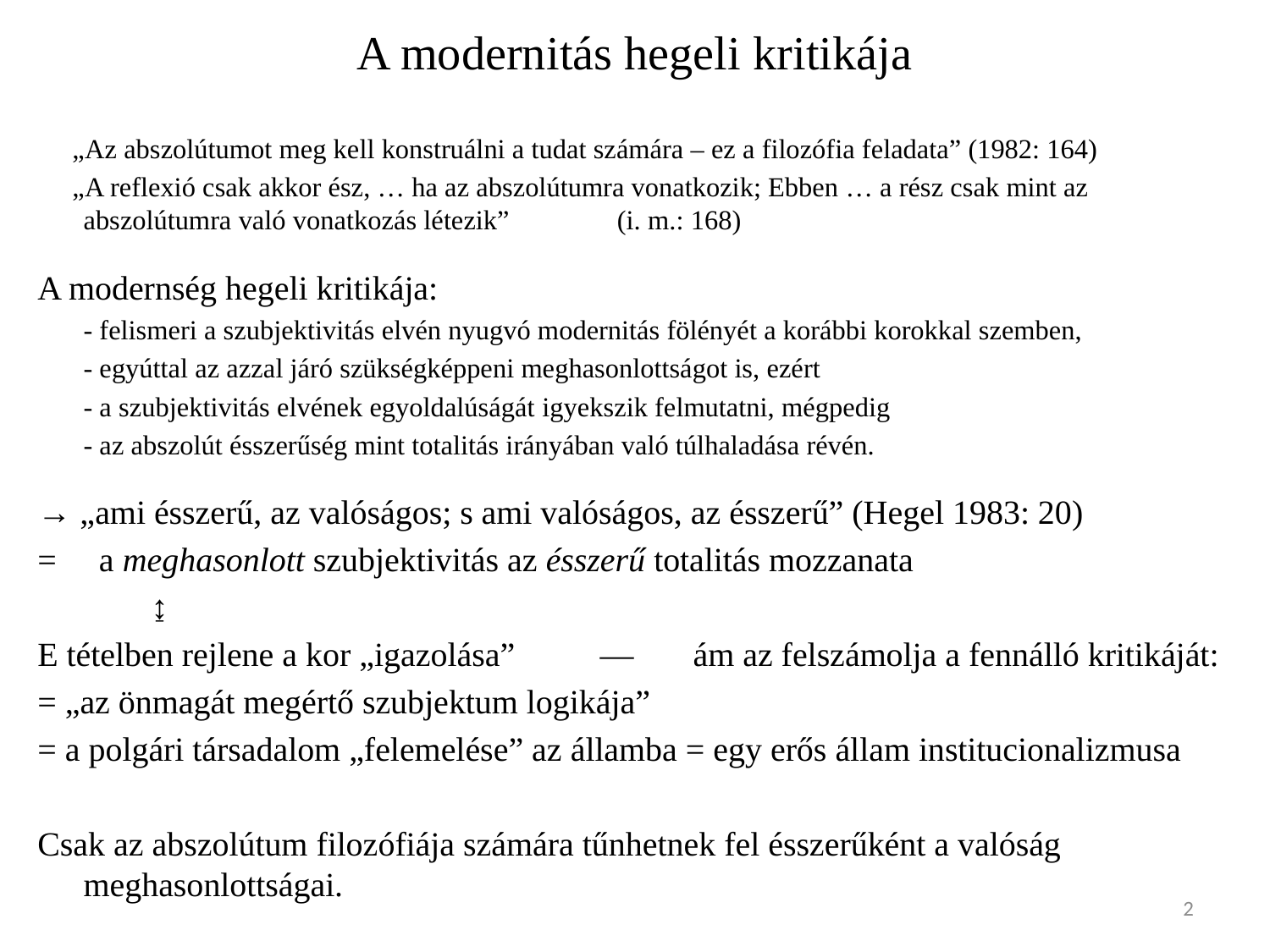

# A modernitás hegeli kritikája

     „Az abszolútumot meg kell konstruálni a tudat számára – ez a filozófia feladata” (1982: 164)
     „A reflexió csak akkor ész, … ha az abszolútumra vonatkozik; Ebben … a rész csak mint az abszolútumra való vonatkozás létezik” 				           (i. m.: 168)

A modernség hegeli kritikája:
	- felismeri a szubjektivitás elvén nyugvó modernitás fölényét a korábbi korokkal szemben,
	- egyúttal az azzal járó szükségképpeni meghasonlottságot is, ezért
	- a szubjektivitás elvének egyoldalúságát igyekszik felmutatni, mégpedig
	- az abszolút ésszerűség mint totalitás irányában való túlhaladása révén.

→ „ami ésszerű, az valóságos; s ami valóságos, az ésszerű” (Hegel 1983: 20)
=     a meghasonlott szubjektivitás az ésszerű totalitás mozzanata
					        ↨
E tételben rejlene a kor „igazolása” 	       ― 	ám az felszámolja a fennálló kritikáját:
= „az önmagát megértő szubjektum logikája”
= a polgári társadalom „felemelése” az államba = egy erős állam institucionalizmusa

Csak az abszolútum filozófiája számára tűnhetnek fel ésszerűként a valóság meghasonlottságai.

2